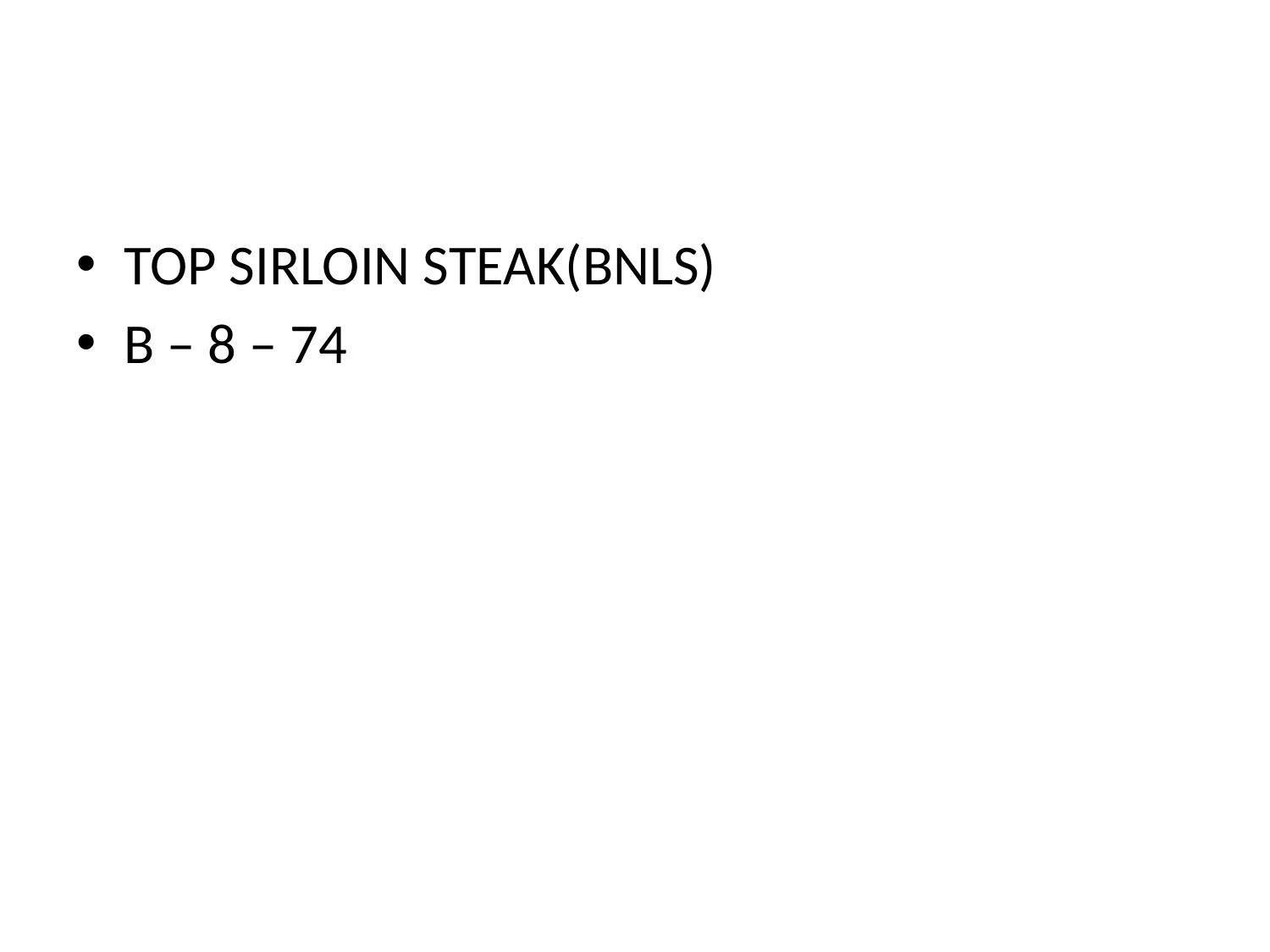

#
TOP SIRLOIN STEAK(BNLS)
B – 8 – 74